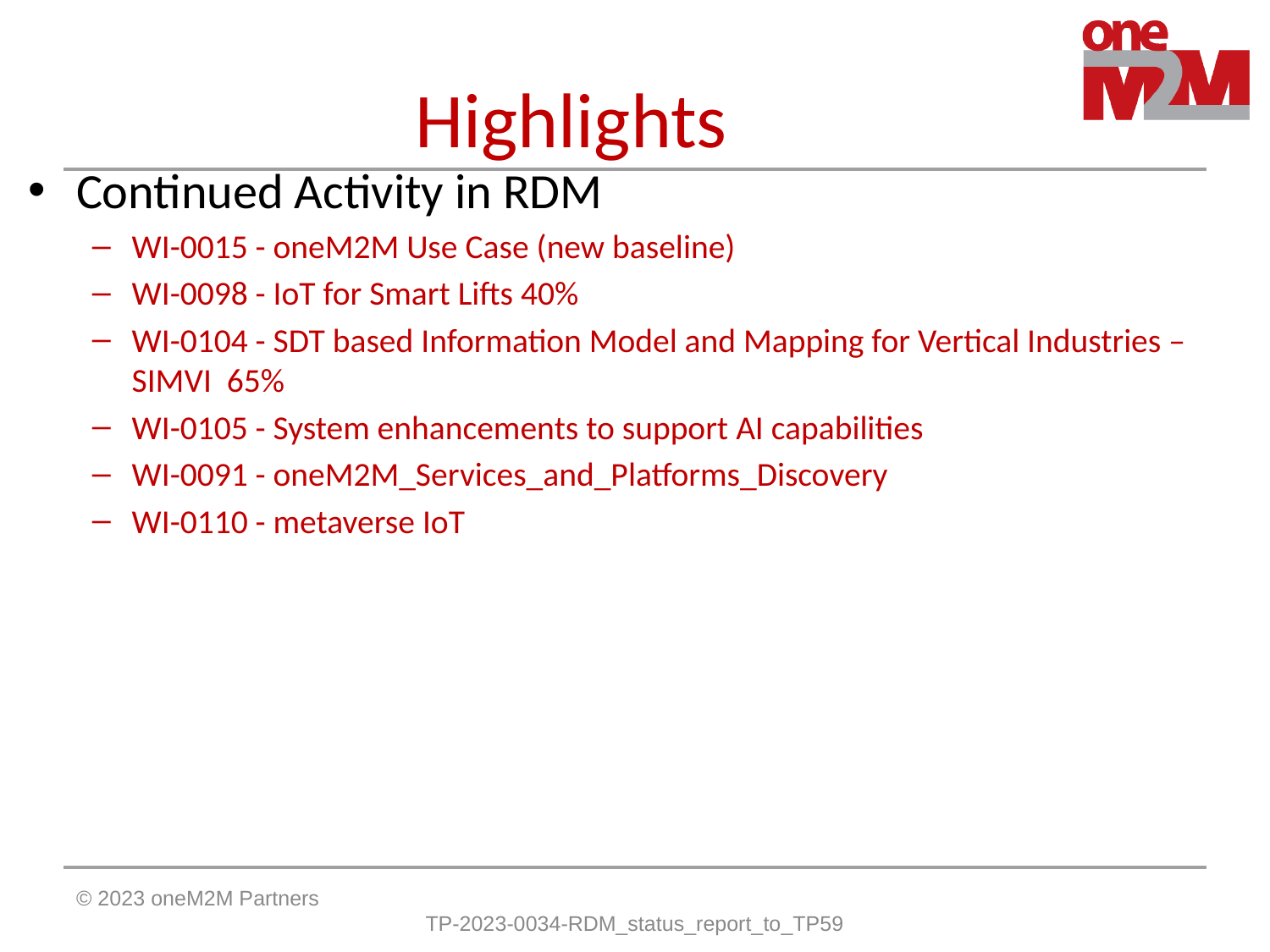

# Highlights
Continued Activity in RDM
WI-0015 - oneM2M Use Case (new baseline)
WI-0098 - IoT for Smart Lifts 40%
WI-0104 - SDT based Information Model and Mapping for Vertical Industries – SIMVI  65%
WI-0105 - System enhancements to support AI capabilities
WI-0091 - oneM2M_Services_and_Platforms_Discovery
WI-0110 - metaverse IoT
© 2023 oneM2M Partners
TP-2023-0034-RDM_status_report_to_TP59